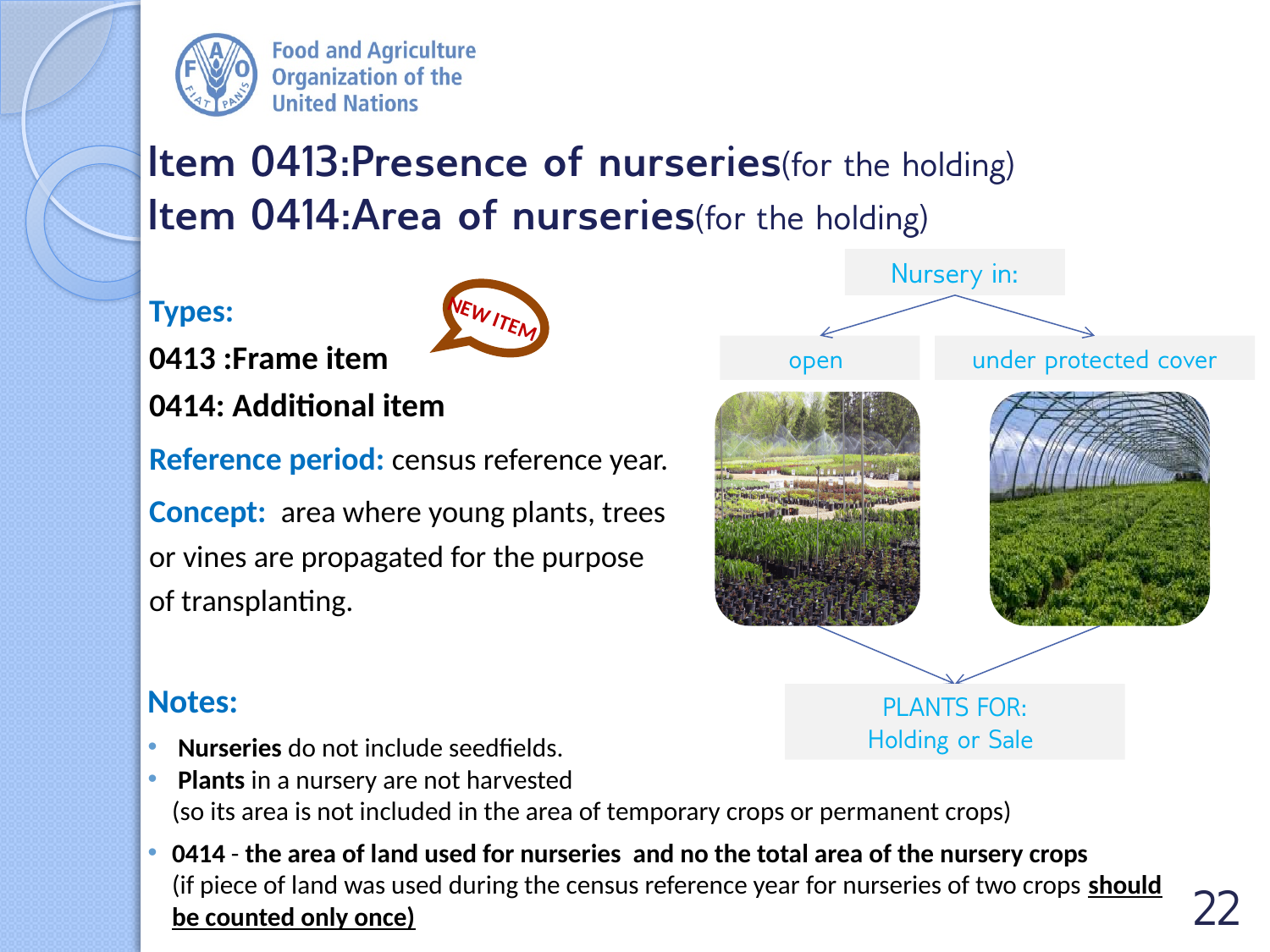

# Item 0413:Presence of nurseries(for the holding) Item 0414:Area of nurseries(for the holding)
Nursery in:
open
under protected cover

PLANTS FOR:
Holding or Sale
Types:
0413 :Frame item
0414: Additional item
Reference period: census reference year.
Concept:  area where young plants, trees or vines are propagated for the purpose of transplanting.

NEW ITEM

Notes:
 Nurseries do not include seedfields.
 Plants in a nursery are not harvested
(so its area is not included in the area of temporary crops or permanent crops)
0414 - the area of land used for nurseries  and no the total area of the nursery crops
(if piece of land was used during the census reference year for nurseries of two crops should be counted only once)
22